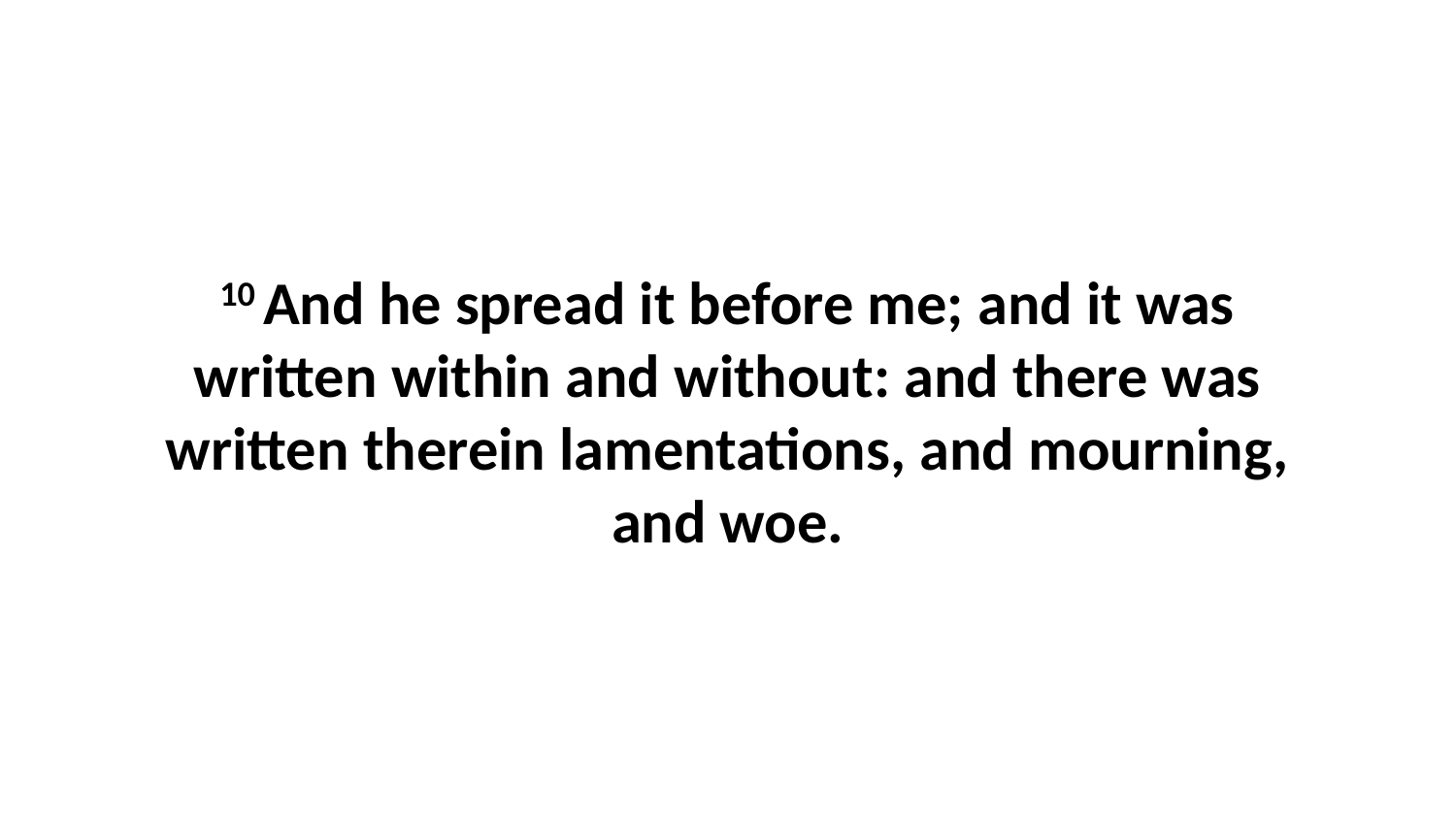

10 And he spread it before me; and it was written within and without: and there was written therein lamentations, and mourning, and woe.